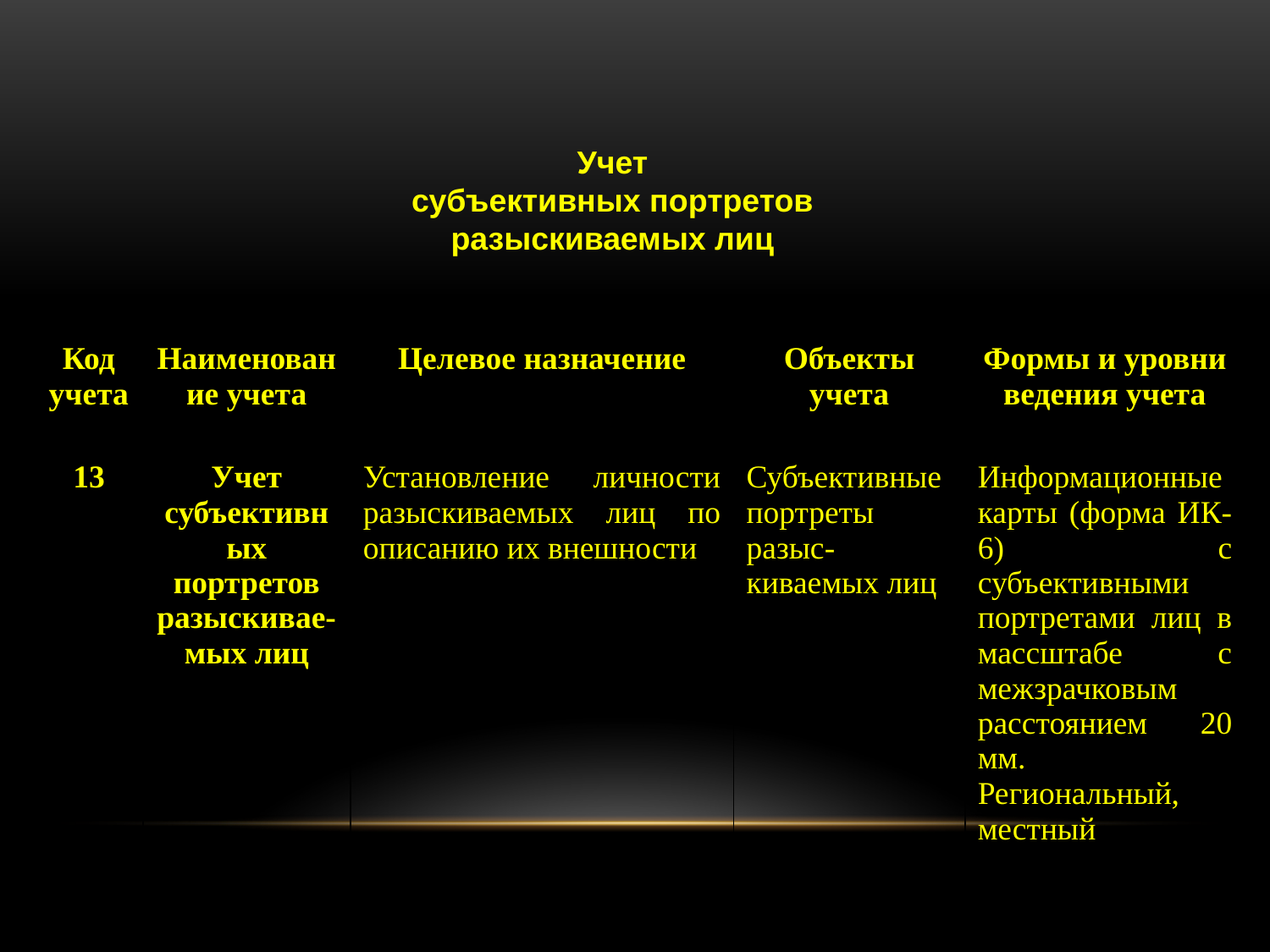

Учет
субъективных портретов разыскиваемых лиц
| Код учета | Наименование учета | Целевое назначение | Объекты учета | Формы и уровни ведения учета |
| --- | --- | --- | --- | --- |
| 13 | Учет субъективных портретов разыскивае-мых лиц | Установление личности разыскиваемых лиц по описанию их внешности | Субъективные портреты разыс-киваемых лиц | Информационные карты (форма ИК-6) с субъективными портретами лиц в массштабе с межзрачковым расстоянием 20 мм. Региональный, местный |